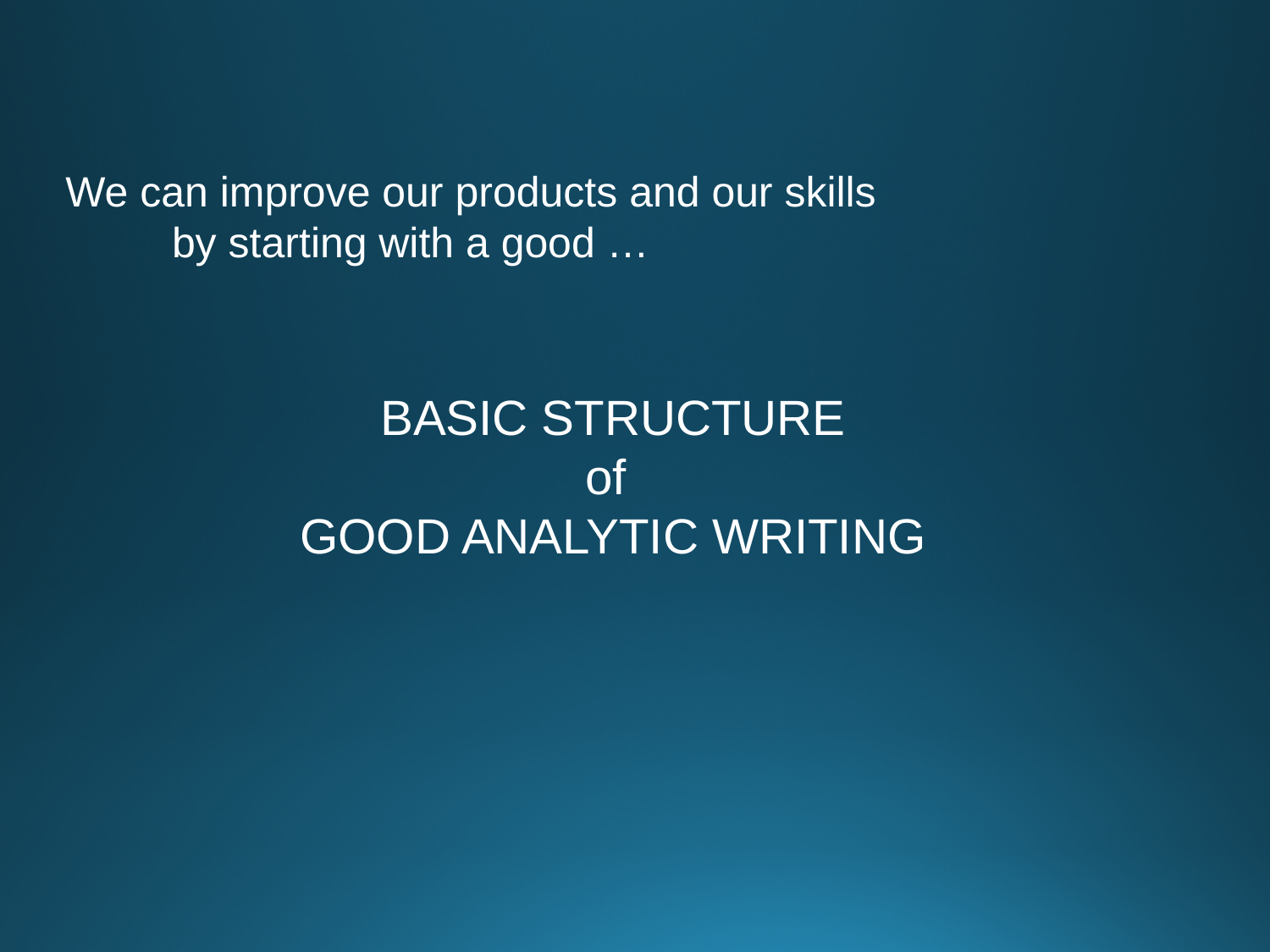

We can improve our products and our skills
         by starting with a good …
BASIC STRUCTURE
of
GOOD ANALYTIC WRITING